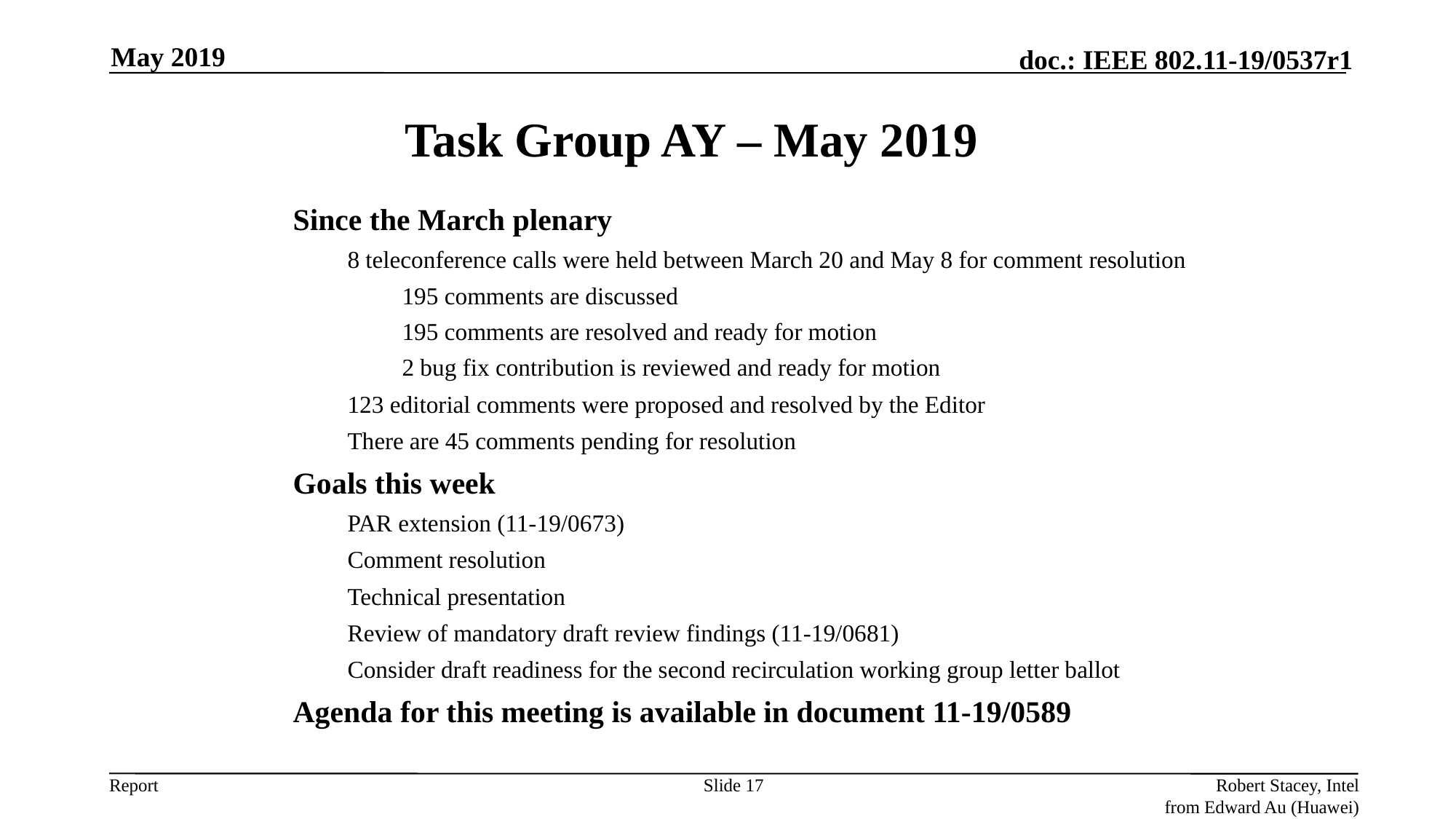

May 2019
Task Group AY – May 2019
Since the March plenary
8 teleconference calls were held between March 20 and May 8 for comment resolution
195 comments are discussed
195 comments are resolved and ready for motion
2 bug fix contribution is reviewed and ready for motion
123 editorial comments were proposed and resolved by the Editor
There are 45 comments pending for resolution
Goals this week
PAR extension (11-19/0673)
Comment resolution
Technical presentation
Review of mandatory draft review findings (11-19/0681)
Consider draft readiness for the second recirculation working group letter ballot
Agenda for this meeting is available in document 11-19/0589
Slide 17
Robert Stacey, Intel
from Edward Au (Huawei)